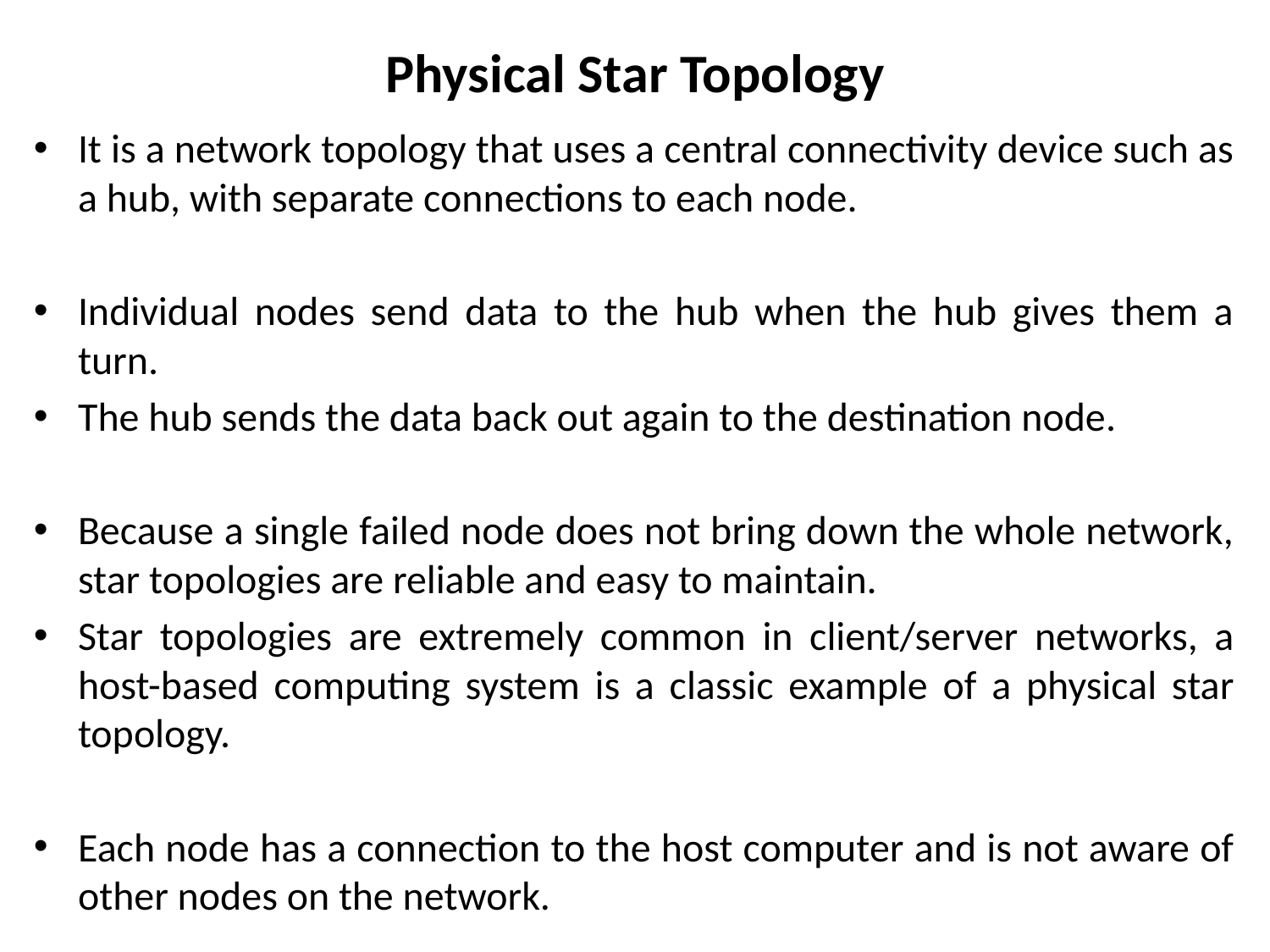

# Physical Star Topology
It is a network topology that uses a central connectivity device such as a hub, with separate connections to each node.

Individual nodes send data to the hub when the hub gives them a turn.
The hub sends the data back out again to the destination node.

Because a single failed node does not bring down the whole network, star topologies are reliable and easy to maintain.
Star topologies are extremely common in client/server networks, a host-based computing system is a classic example of a physical star topology.

Each node has a connection to the host computer and is not aware of other nodes on the network.